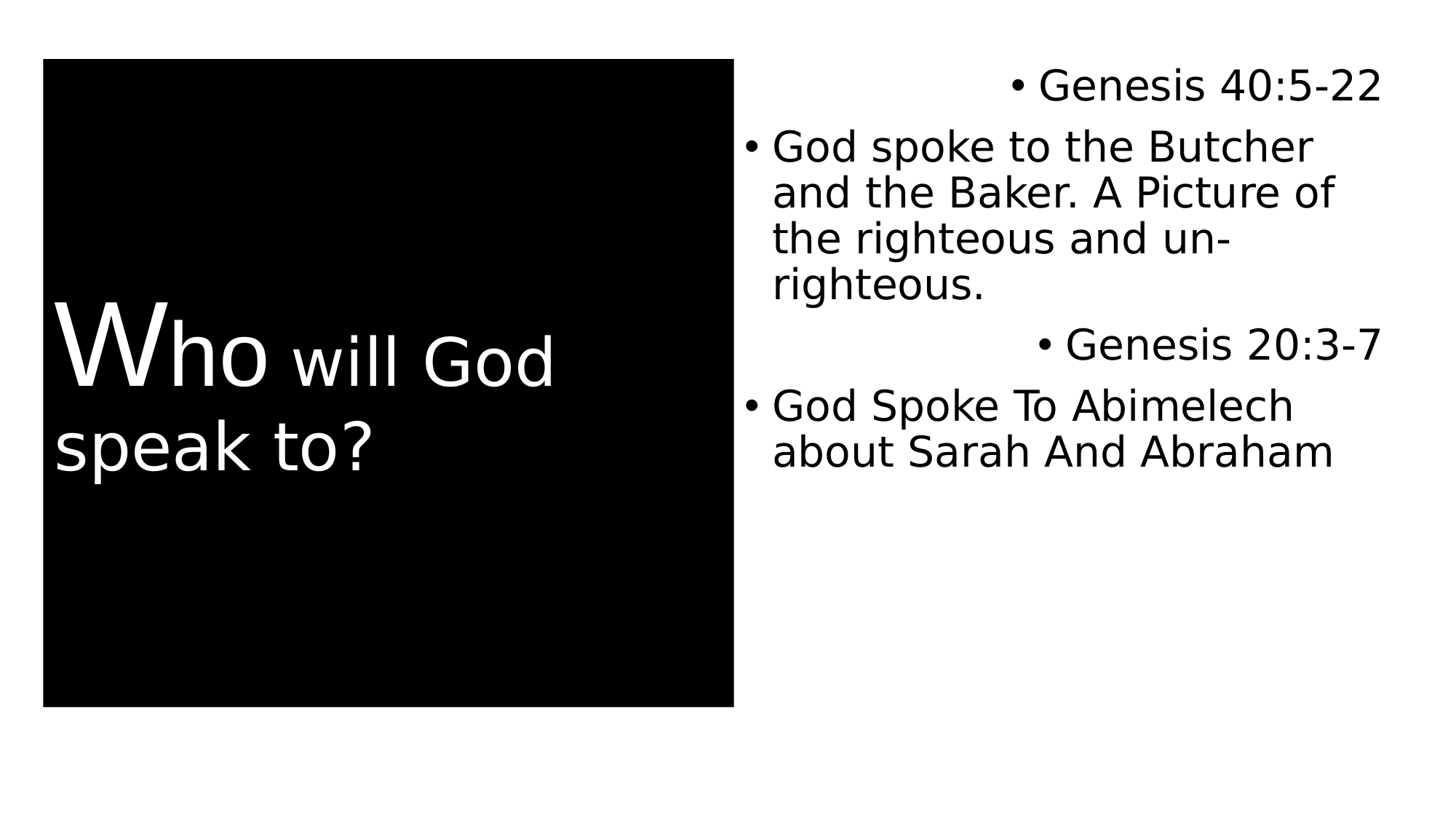

# Who will God speak to?
Genesis 40:5-22
God spoke to the Butcher and the Baker. A Picture of the righteous and un- righteous.
Genesis 20:3-7
God Spoke To Abimelech about Sarah And Abraham